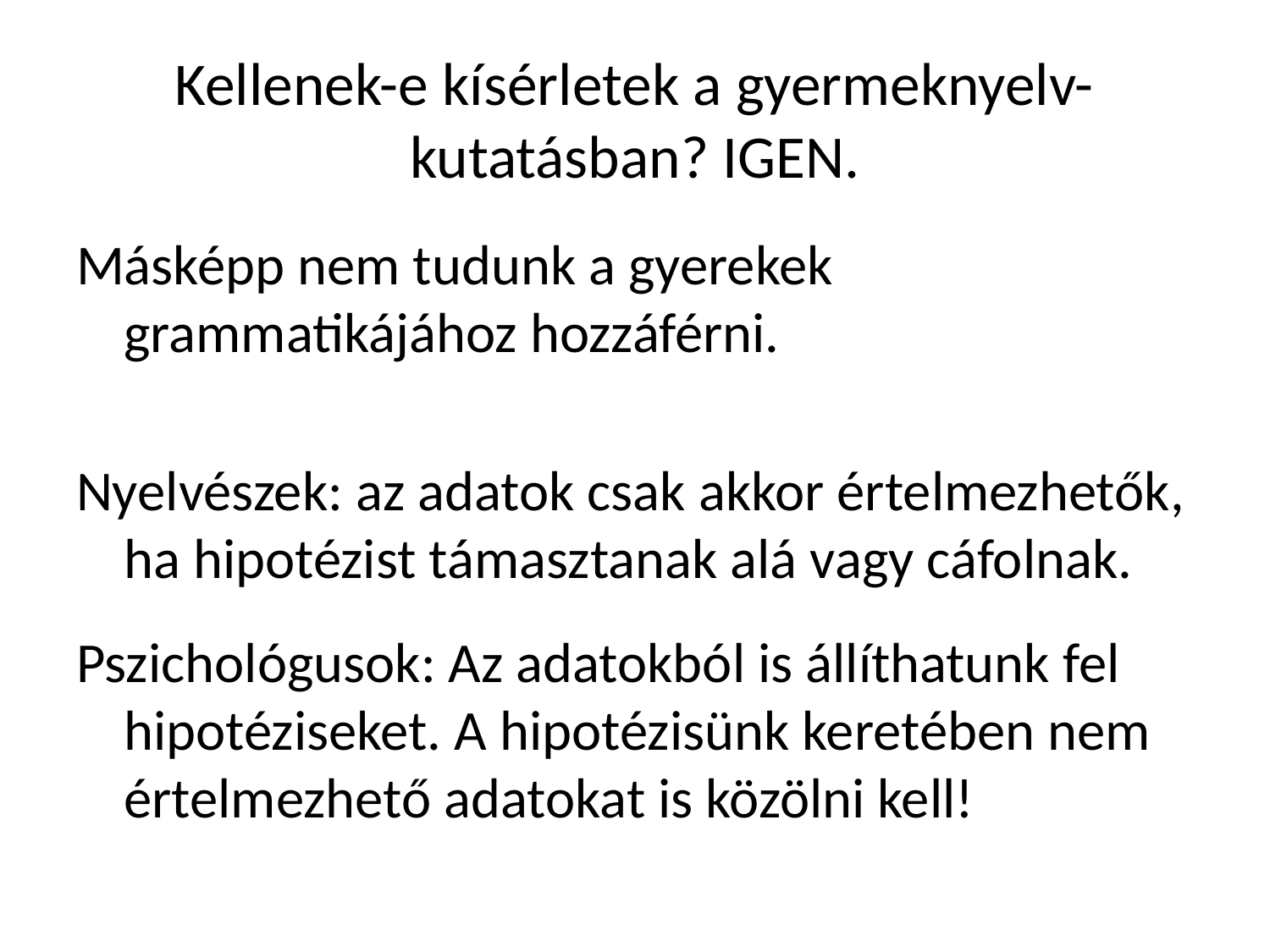

# Kellenek-e kísérletek a gyermeknyelv-kutatásban? IGEN.
Másképp nem tudunk a gyerekek grammatikájához hozzáférni.

Nyelvészek: az adatok csak akkor értelmezhetők, ha hipotézist támasztanak alá vagy cáfolnak.

Pszichológusok: Az adatokból is állíthatunk fel hipotéziseket. A hipotézisünk keretében nem értelmezhető adatokat is közölni kell!